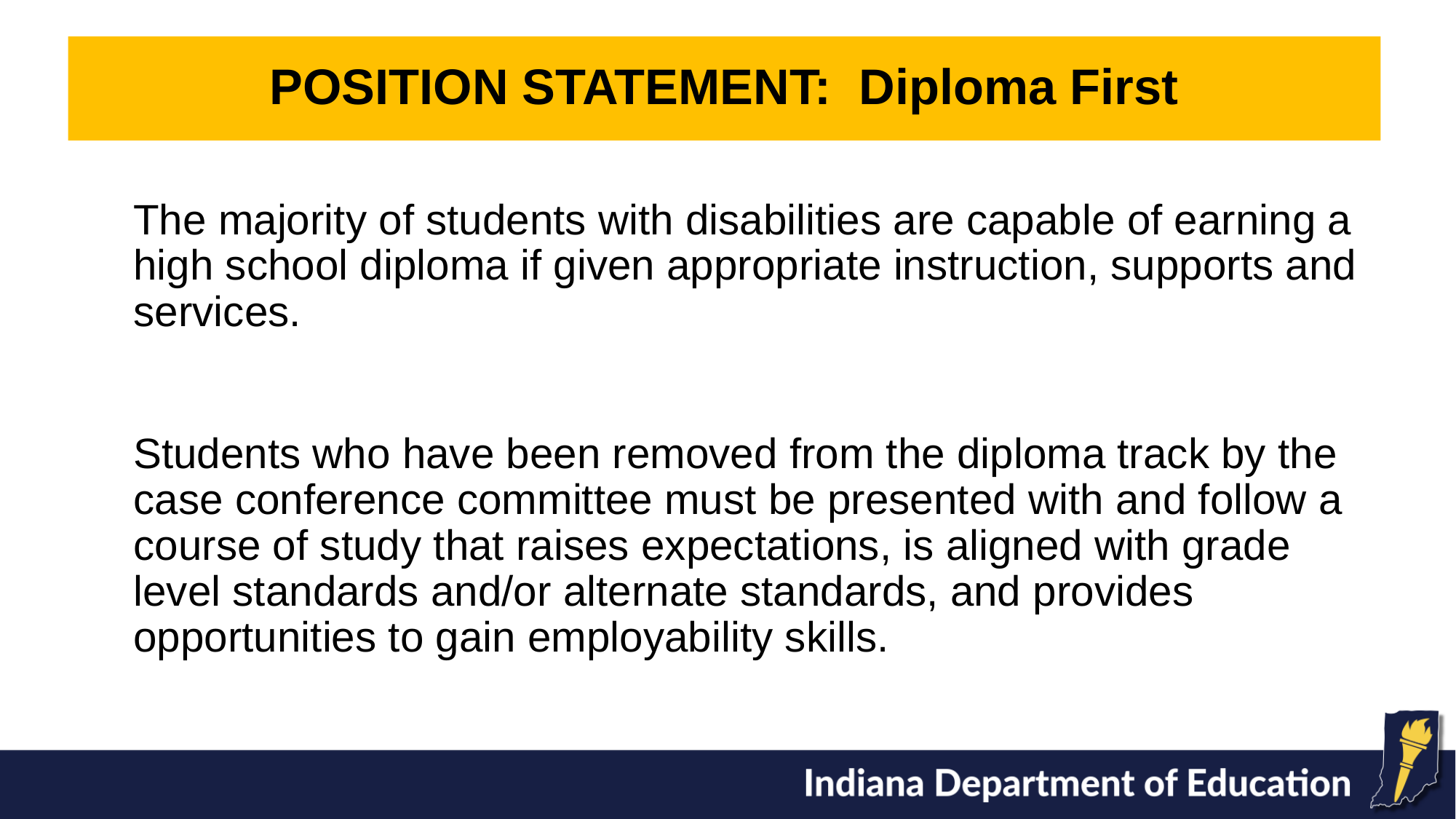

POSITION STATEMENT:  Diploma First
The majority of students with disabilities are capable of earning a high school diploma if given appropriate instruction, supports and services.

Students who have been removed from the diploma track by the case conference committee must be presented with and follow a course of study that raises expectations, is aligned with grade level standards and/or alternate standards, and provides opportunities to gain employability skills.